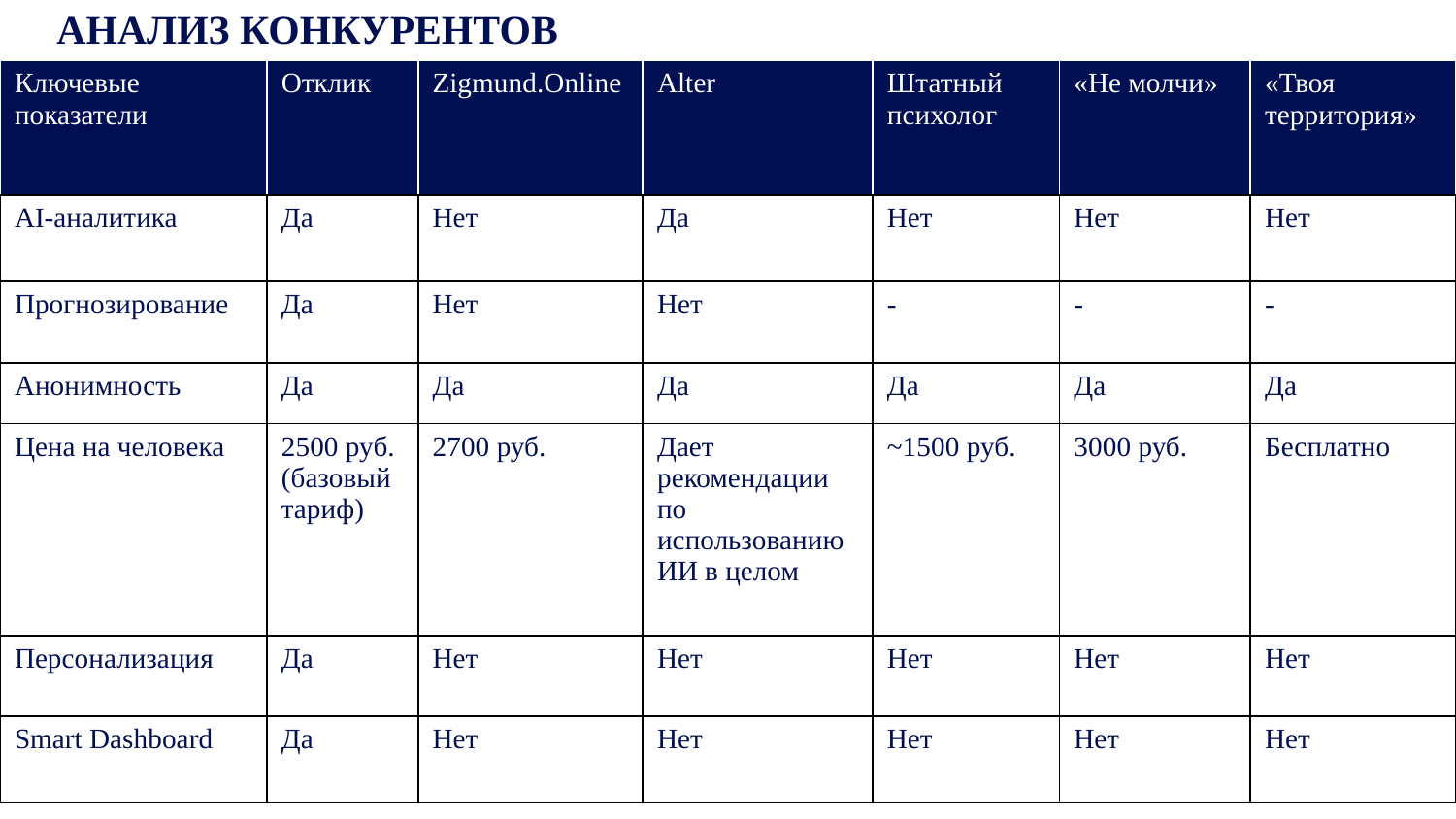

АНАЛИЗ КОНКУРЕНТОВ
| Ключевые показатели | Отклик | Zigmund.Online | Alter | Штатный психолог | «Не молчи» | «Твоя территория» |
| --- | --- | --- | --- | --- | --- | --- |
| AI-аналитика | Да | Нет | Да | Нет | Нет | Нет |
| Прогнозирование | Да | Нет | Нет | - | - | - |
| Анонимность | Да | Да | Да | Да | Да | Да |
| Цена на человека | 2500 руб. (базовый тариф) | 2700 руб. | Дает рекомендации по использованию ИИ в целом | ~1500 руб. | 3000 руб. | Бесплатно |
| Персонализация | Да | Нет | Нет | Нет | Нет | Нет |
| Smart Dashboard | Да | Нет | Нет | Нет | Нет | Нет |